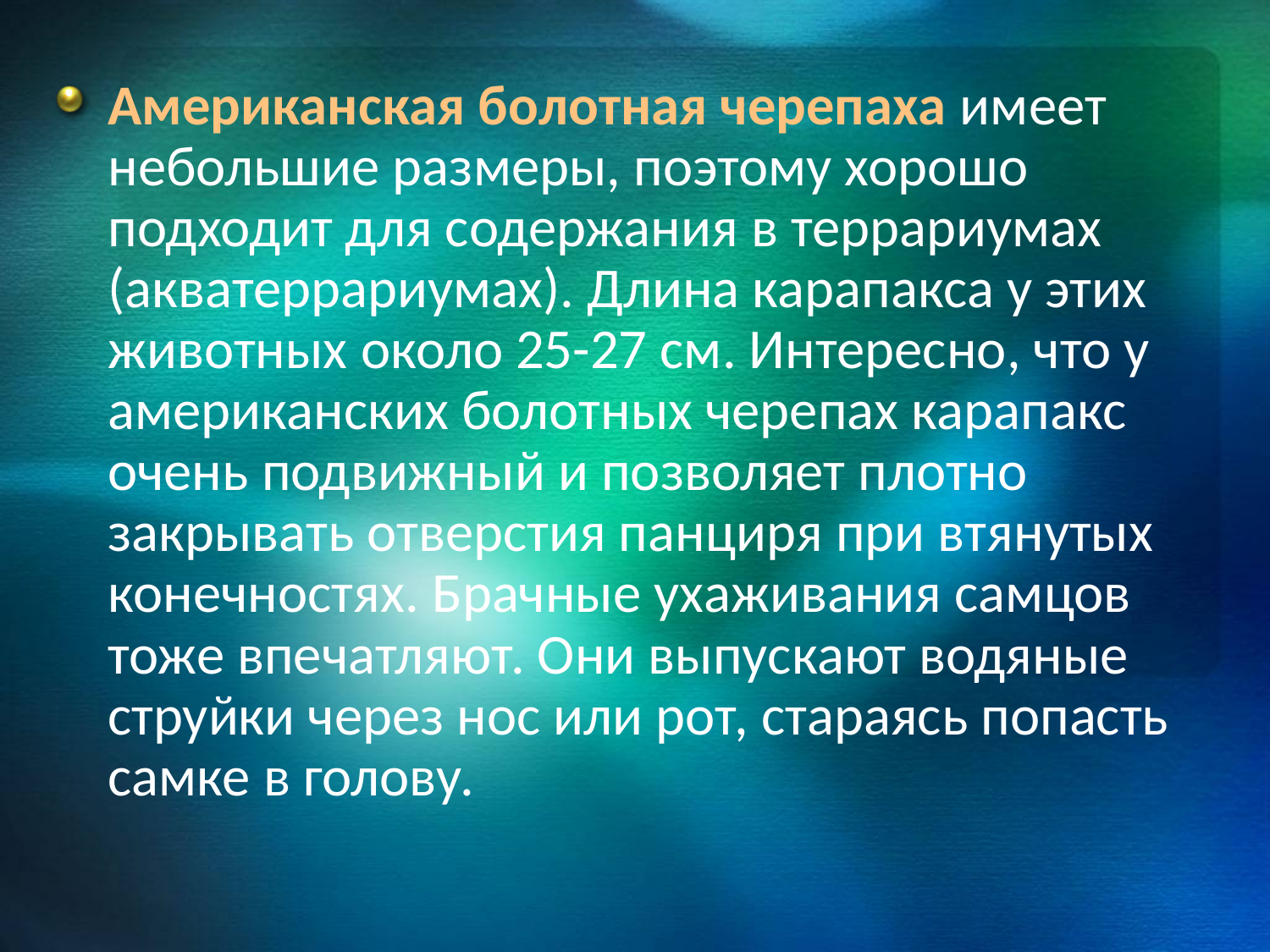

Американская болотная черепаха имеет небольшие размеры, поэтому хорошо подходит для содержания в террариумах (акватеррариумах). Длина карапакса у этих животных около 25-27 см. Интересно, что у американских болотных черепах карапакс очень подвижный и позволяет плотно закрывать отверстия панциря при втянутых конечностях. Брачные ухаживания самцов тоже впечатляют. Они выпускают водяные струйки через нос или рот, стараясь попасть самке в голову.